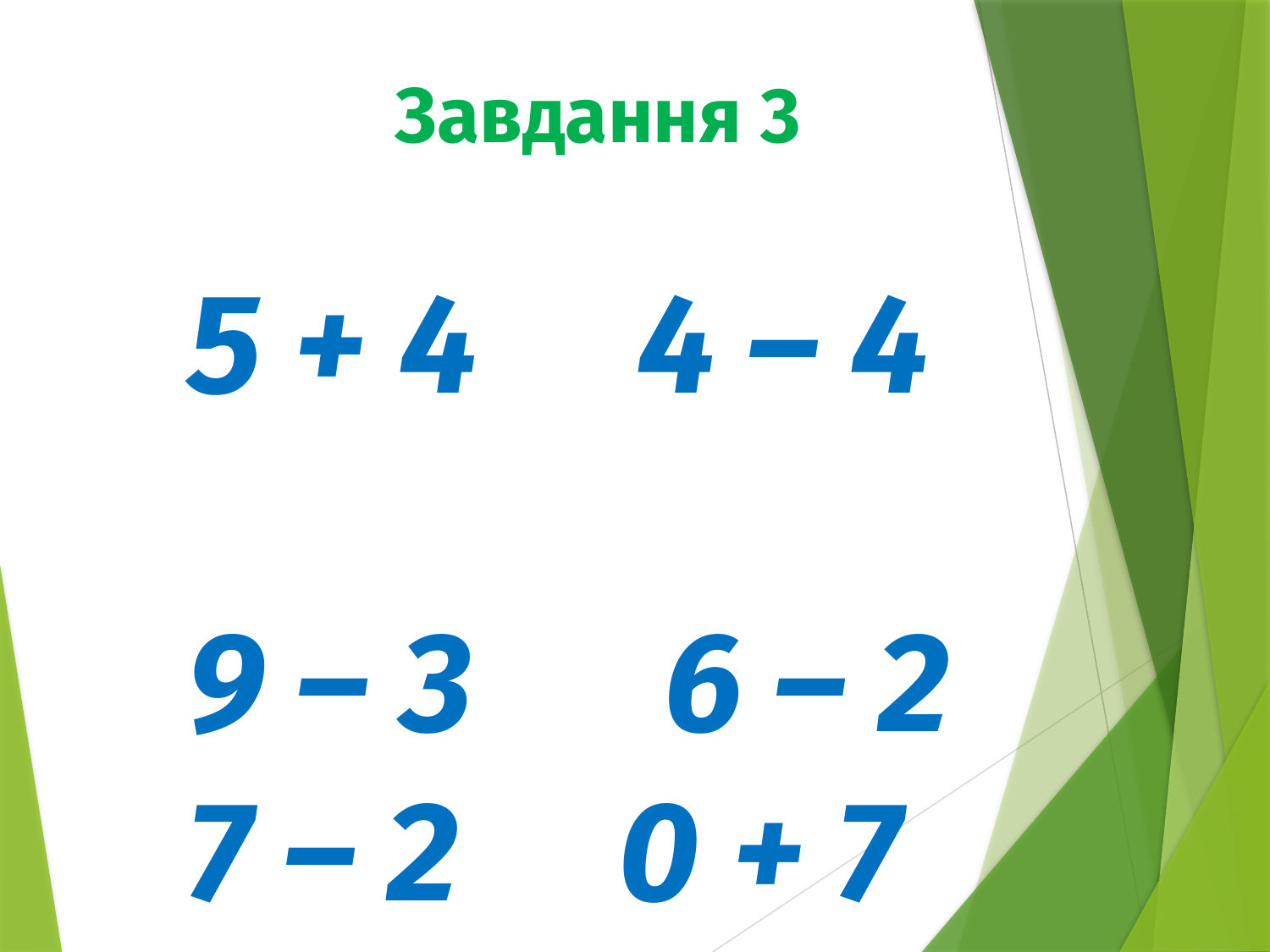

Завдання 3

5 + 4     4 – 4
9 – 3      6 – 2
7 – 2     0 + 7